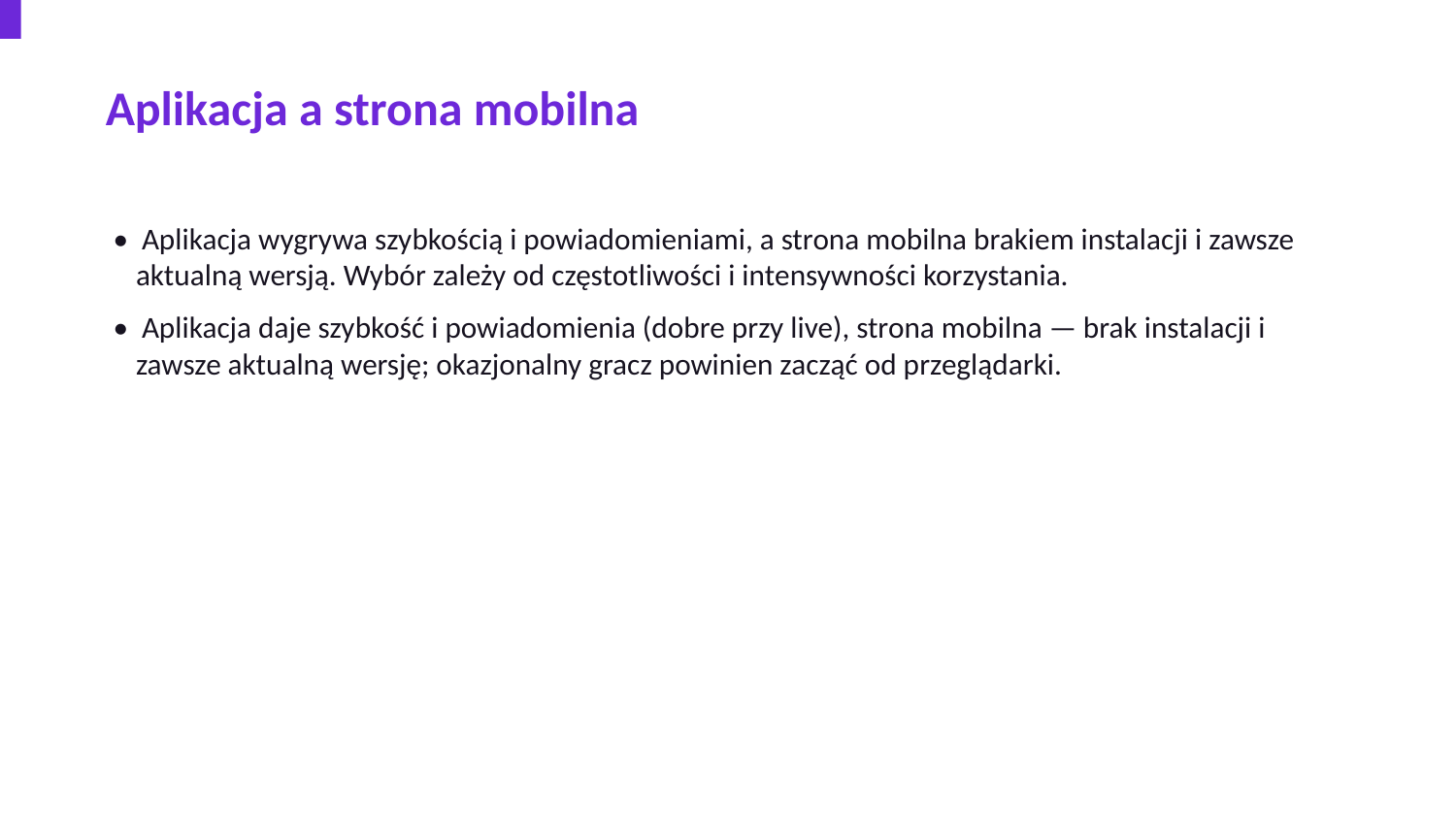

Aplikacja a strona mobilna
•  Aplikacja wygrywa szybkością i powiadomieniami, a strona mobilna brakiem instalacji i zawsze aktualną wersją. Wybór zależy od częstotliwości i intensywności korzystania.
•  Aplikacja daje szybkość i powiadomienia (dobre przy live), strona mobilna — brak instalacji i zawsze aktualną wersję; okazjonalny gracz powinien zacząć od przeglądarki.